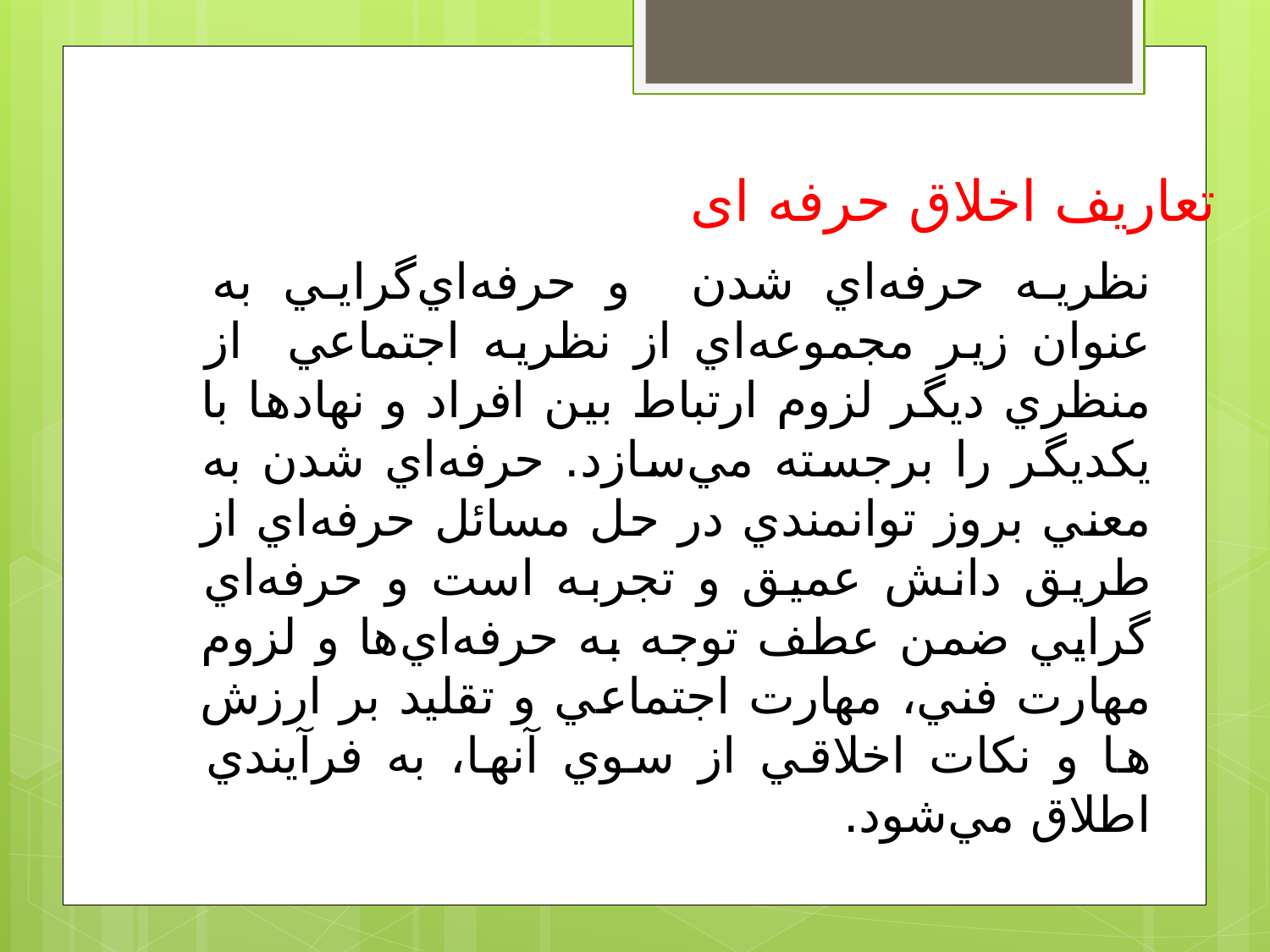

تعاریف اخلاق حرفه ای
نظريه حرفه‌اي شدن  و حرفه‌اي‌گرايي به عنوان زير مجموعه‌اي از نظريه اجتماعي  از منظري ديگر لزوم ارتباط بين افراد و نهادها با يکديگر را برجسته مي‌سازد. حرفه‌اي شدن به معني بروز توانمندي در حل مسائل حرفه‌اي از طريق دانش عميق و تجربه است و حرفه‌اي گرايي ضمن عطف توجه به حرفه‌اي‌ها و لزوم مهارت فني، مهارت اجتماعي و تقليد بر ارزش ها و نکات اخلاقي از سوي آنها، به فرآيندي اطلاق مي‌شود.